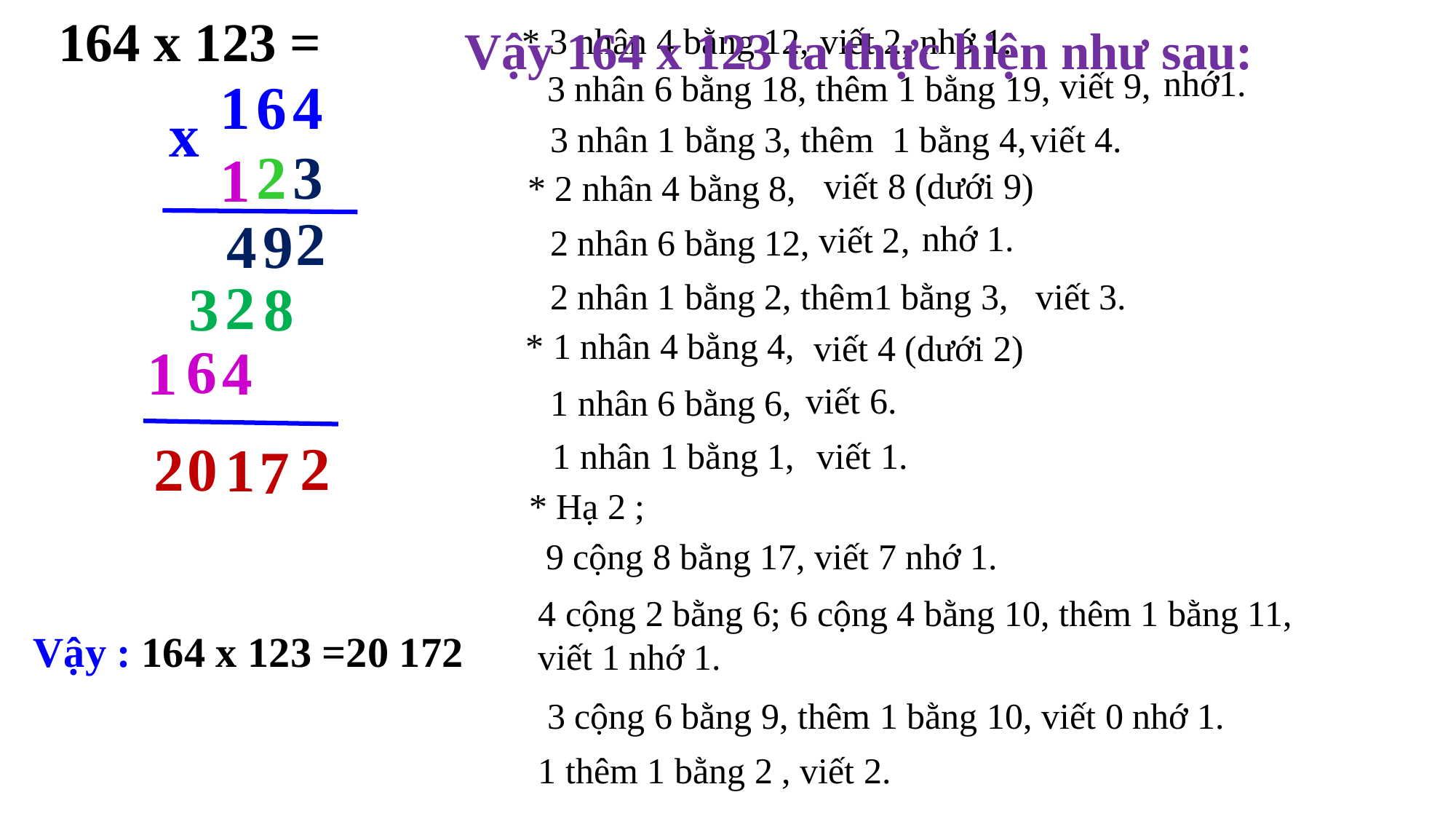

164 x 123 =
nhớ 1.
Vậy 164 x 123 ta thực hiện như sau:
* 3 nhân 4 bằng 12,
viết 2,
nhớ1.
viết 9,
3 nhân 6 bằng 18, thêm 1 bằng 19,
1
6
4
x
viết 4.
3 nhân 1 bằng 3, thêm  1 bằng 4,
2
3
1
viết 8 (dưới 9)
* 2 nhân 4 bằng 8,
2
4
9
 nhớ 1.

viết 2,
2 nhân 6 bằng 12,
2
3
8
2 nhân 1 bằng 2, thêm1 bằng 3,
viết 3.
* 1 nhân 4 bằng 4,
viết 4 (dưới 2)
6
1
4
viết 6.
1 nhân 6 bằng 6,

2
2
0
1
1 nhân 1 bằng 1,
viết 1.
7
* Hạ 2 ;
9 cộng 8 bằng 17, viết 7 nhớ 1.
4 cộng 2 bằng 6; 6 cộng 4 bằng 10, thêm 1 bằng 11, viết 1 nhớ 1.

Vậy : 164 x 123 =20 172
3 cộng 6 bằng 9, thêm 1 bằng 10, viết 0 nhớ 1.
1 thêm 1 bằng 2 , viết 2.